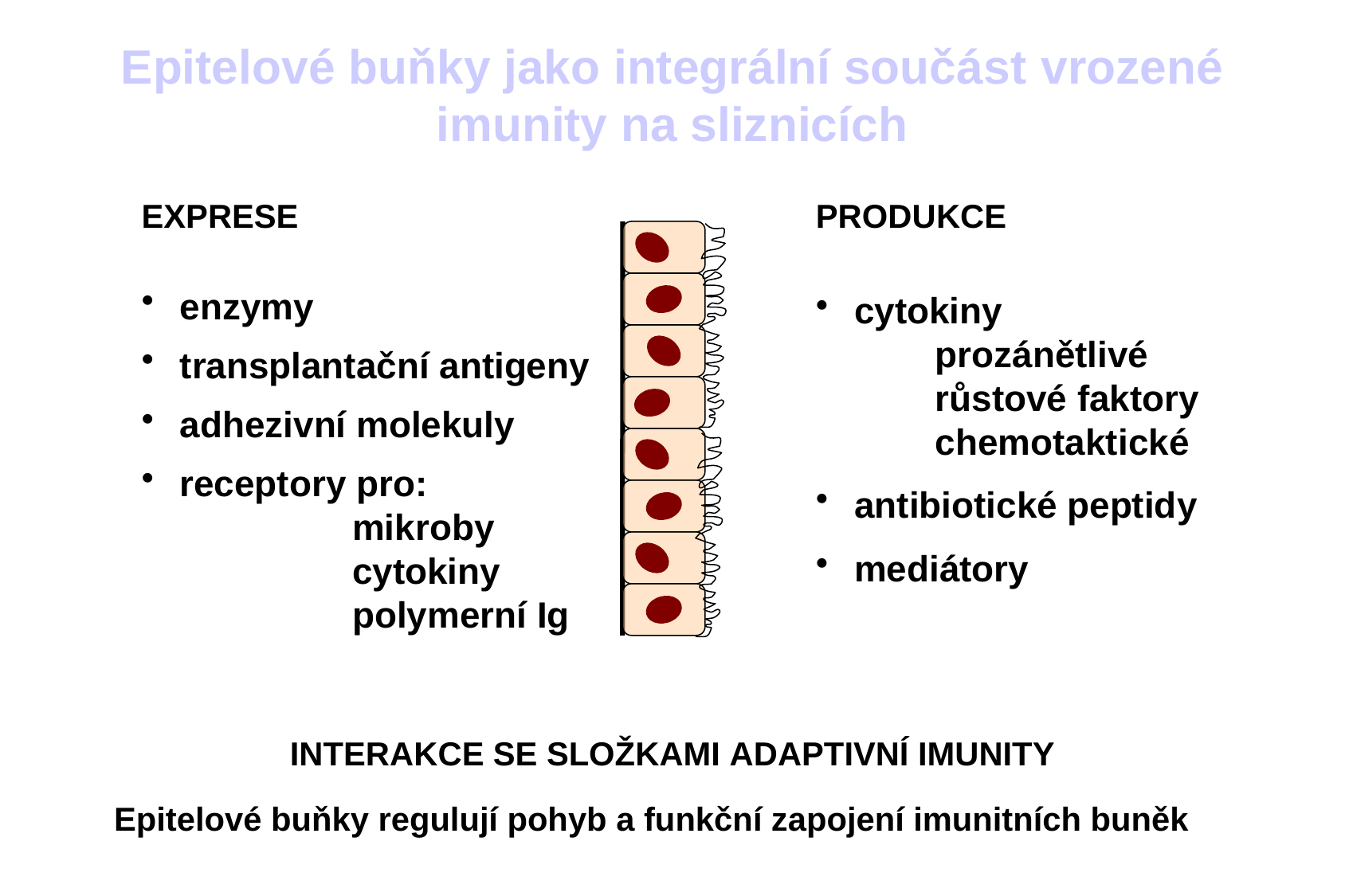

Epitelové buňky jako integrální součást vrozené imunity na sliznicích
EXPRESE

 enzymy

 transplantační antigeny

 adhezivní molekuly

 receptory pro:
	         mikroby
	         cytokiny
	         polymerní Ig
PRODUKCE

 cytokiny
	prozánětlivé
	růstové faktory
	chemotaktické

 antibiotické peptidy

 mediátory

INTERAKCE SE SLOŽKAMI ADAPTIVNÍ IMUNITY

   Epitelové buňky regulují pohyb a funkční zapojení imunitních buněk